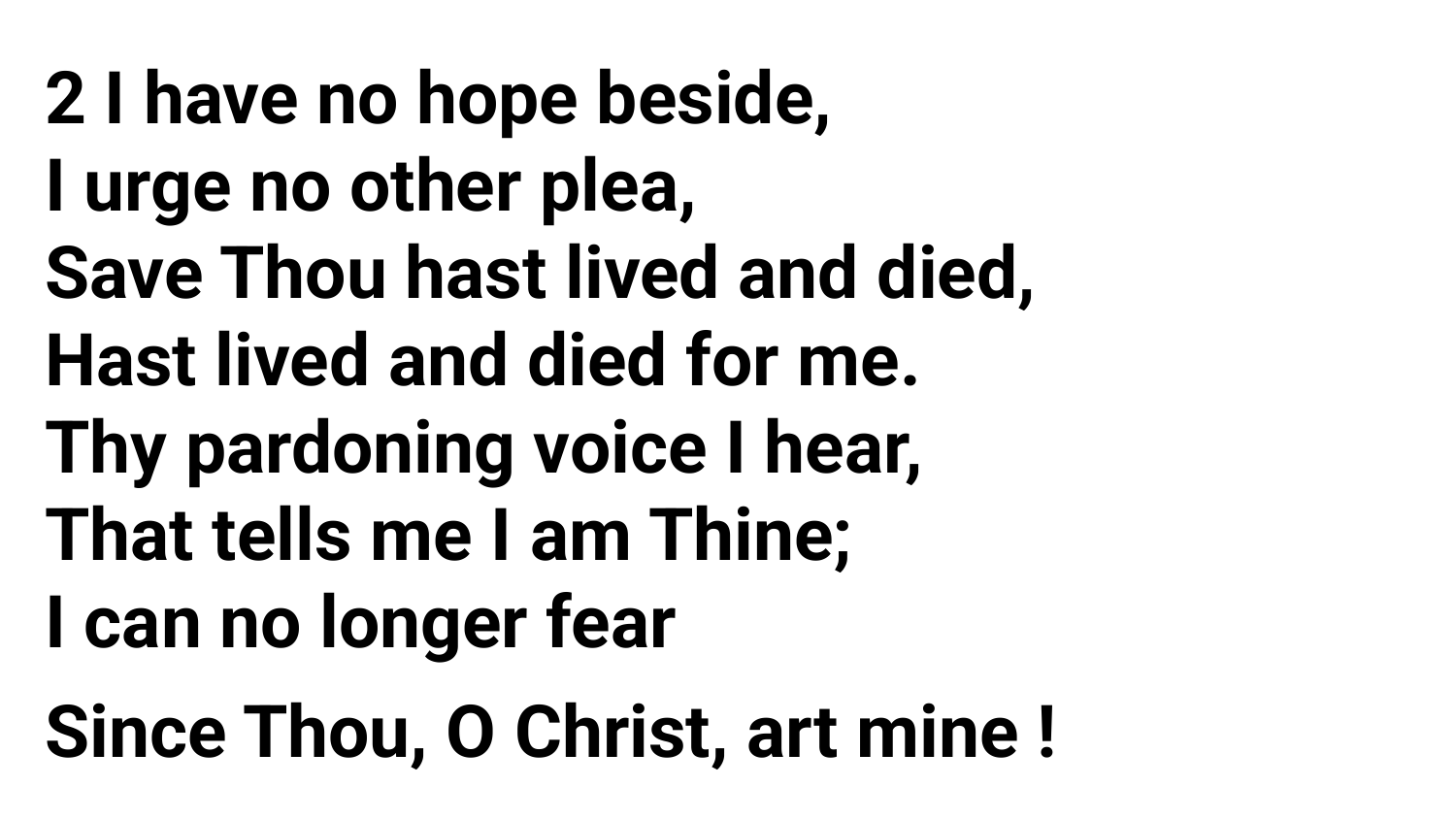

2 I have no hope beside,
I urge no other plea,
Save Thou hast lived and died,
Hast lived and died for me.
Thy pardoning voice I hear,
That tells me I am Thine;
I can no longer fear
Since Thou, O Christ, art mine !